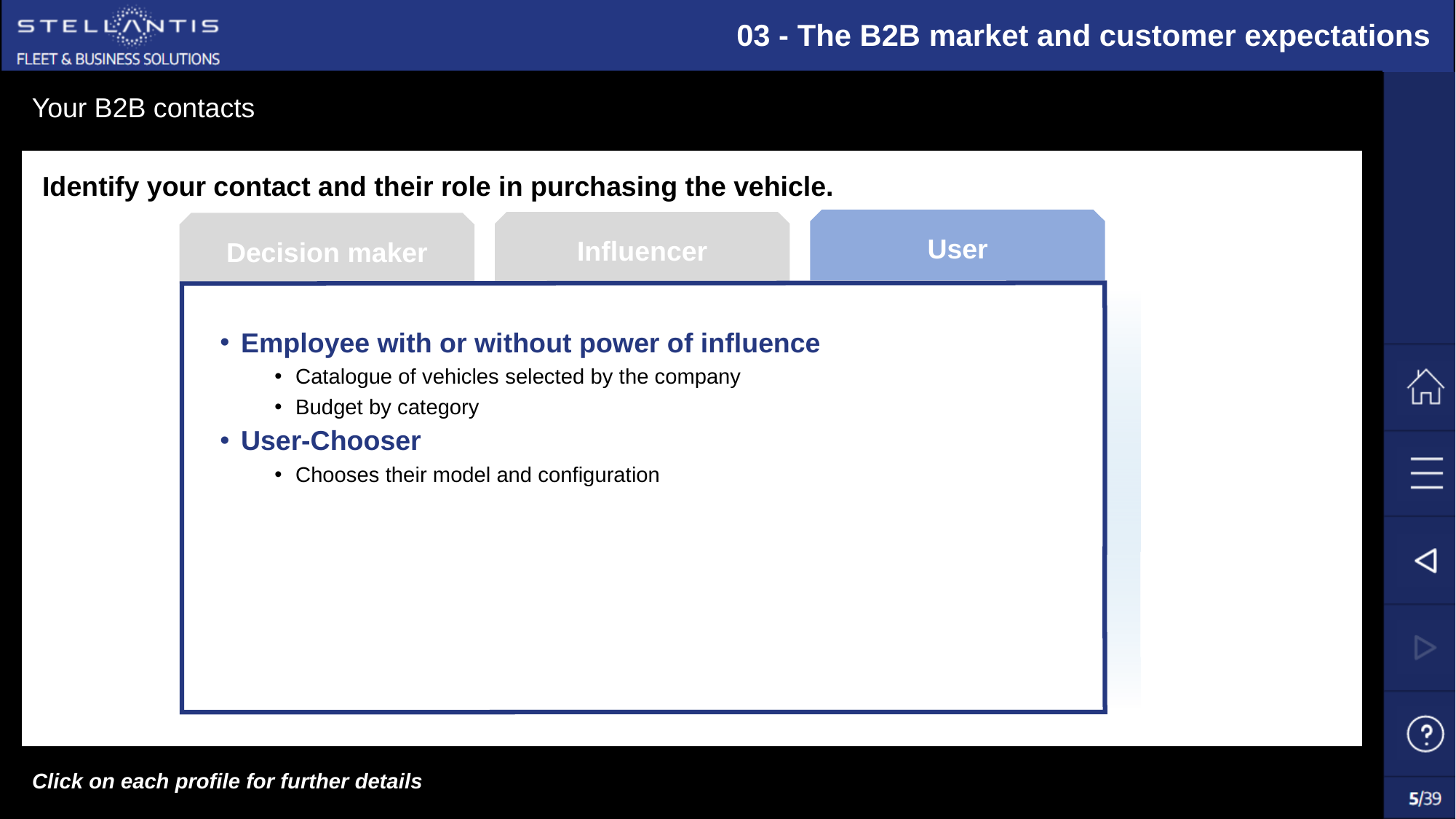

# 03 - The B2B market and customer expectations
Your B2B contacts
Avez-vous été attentif ?
Identify your contact and their role in purchasing the vehicle.
User
Influencer
Decision maker

Employee with or without power of influence
Catalogue of vehicles selected by the company
Budget by category
User-Chooser
Chooses their model and configuration
Click on each profile for further details